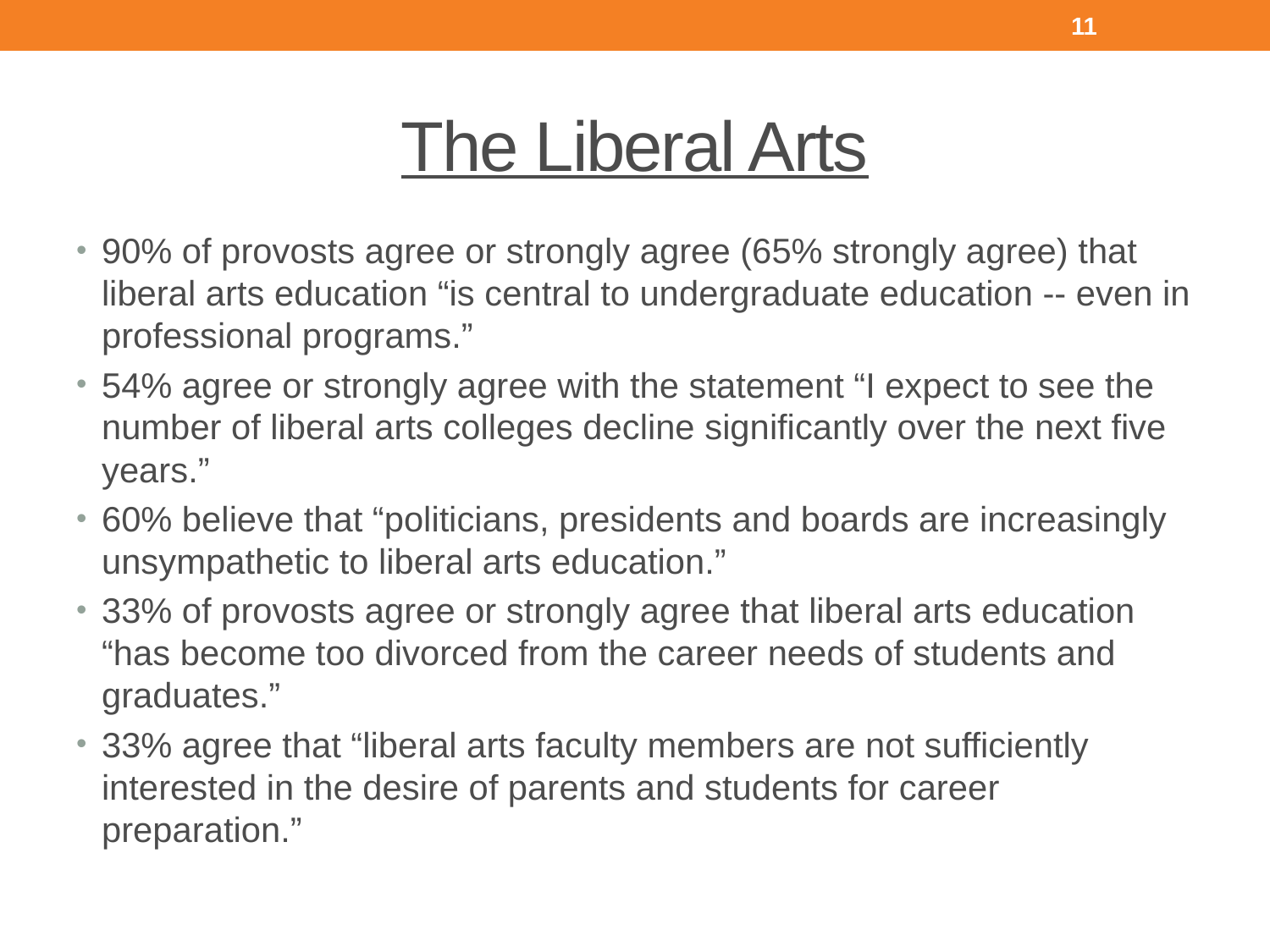

11
# The Liberal Arts
90% of provosts agree or strongly agree (65% strongly agree) that liberal arts education “is central to undergraduate education -- even in professional programs.”
54% agree or strongly agree with the statement “I expect to see the number of liberal arts colleges decline significantly over the next five years.”
60% believe that “politicians, presidents and boards are increasingly unsympathetic to liberal arts education.”
33% of provosts agree or strongly agree that liberal arts education “has become too divorced from the career needs of students and graduates.”
33% agree that “liberal arts faculty members are not sufficiently interested in the desire of parents and students for career preparation.”